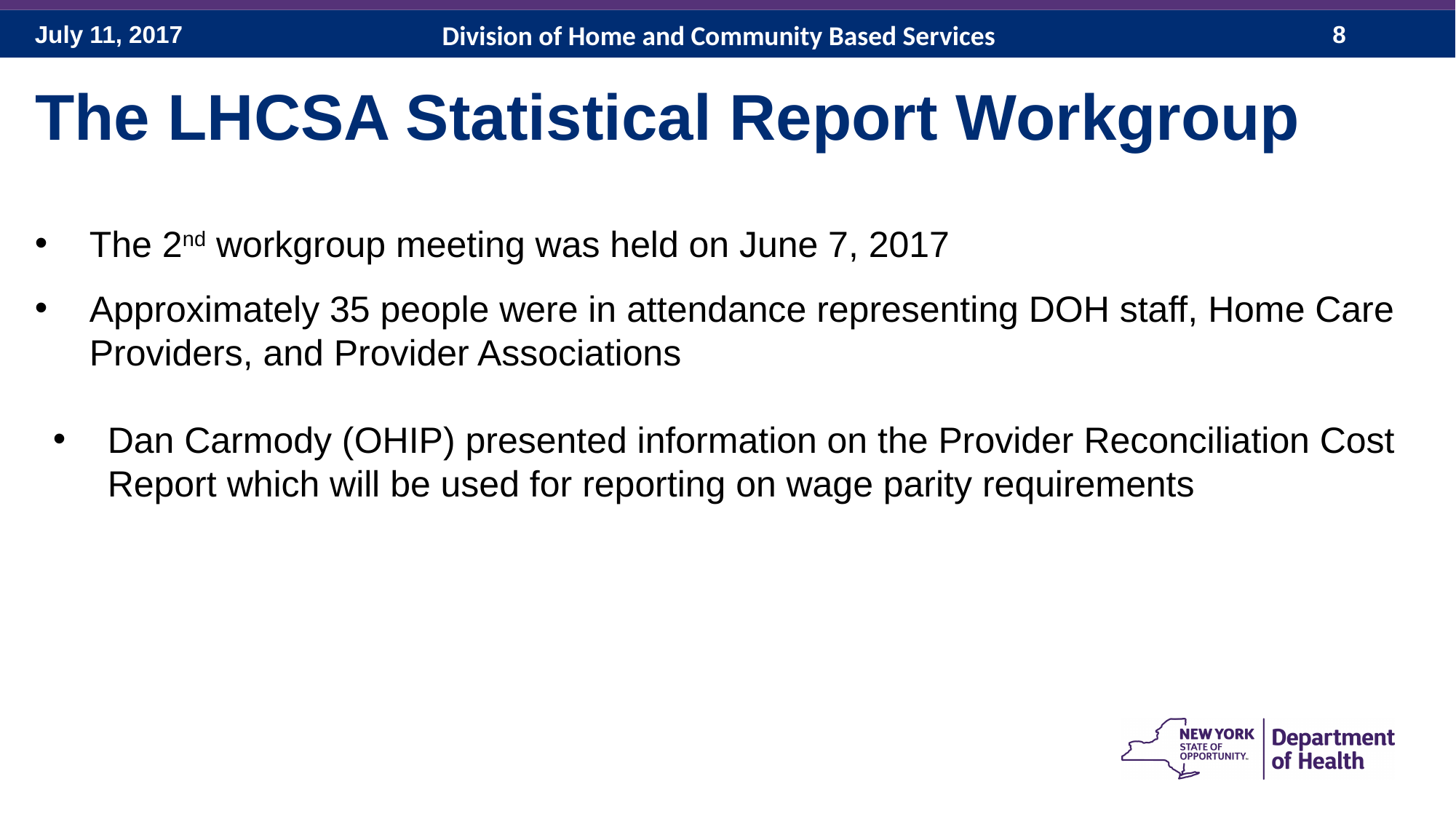

Division of Home and Community Based Services
The LHCSA Statistical Report Workgroup
The 2nd workgroup meeting was held on June 7, 2017

Approximately 35 people were in attendance representing DOH staff, Home Care Providers, and Provider Associations

Dan Carmody (OHIP) presented information on the Provider Reconciliation Cost Report which will be used for reporting on wage parity requirements